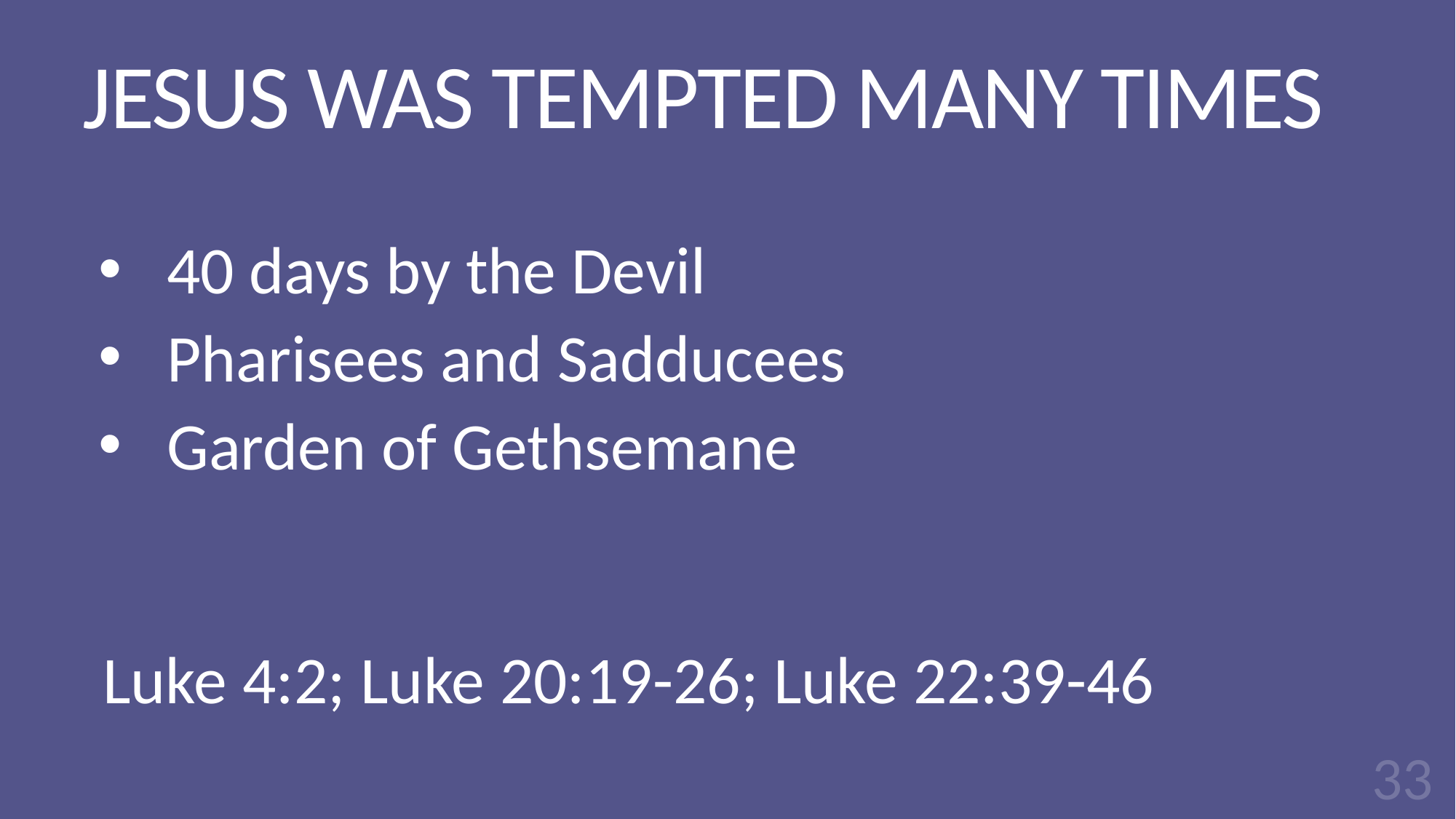

# JESUS WAS TEMPTED MANY TIMES
40 days by the Devil
Pharisees and Sadducees
Garden of Gethsemane
Luke 4:2; Luke 20:19-26; Luke 22:39-46
33